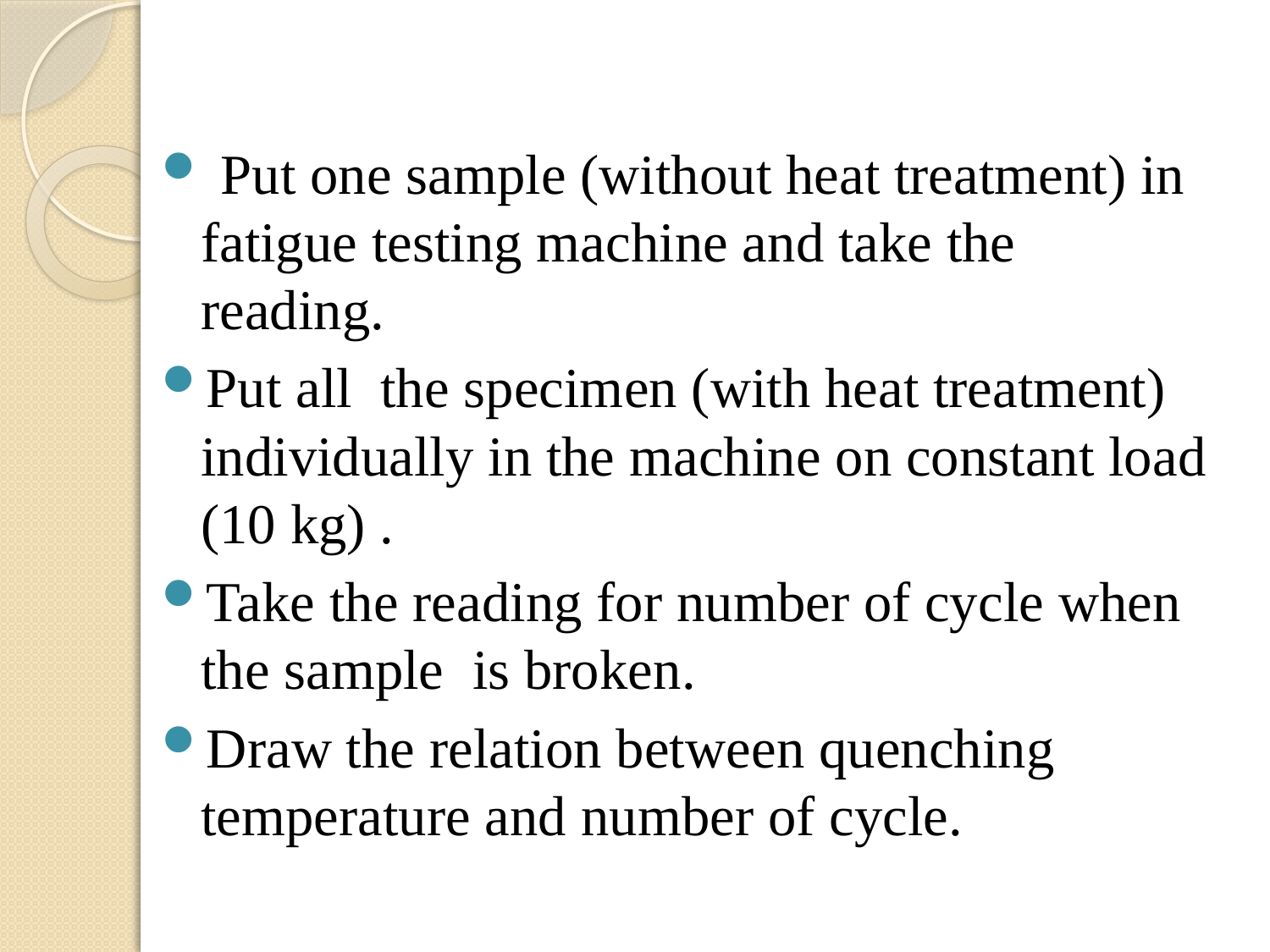

Put one sample (without heat treatment) in fatigue testing machine and take the reading.
Put all  the specimen (with heat treatment) individually in the machine on constant load (10 kg) .
Take the reading for number of cycle when the sample  is broken.
Draw the relation between quenching temperature and number of cycle.